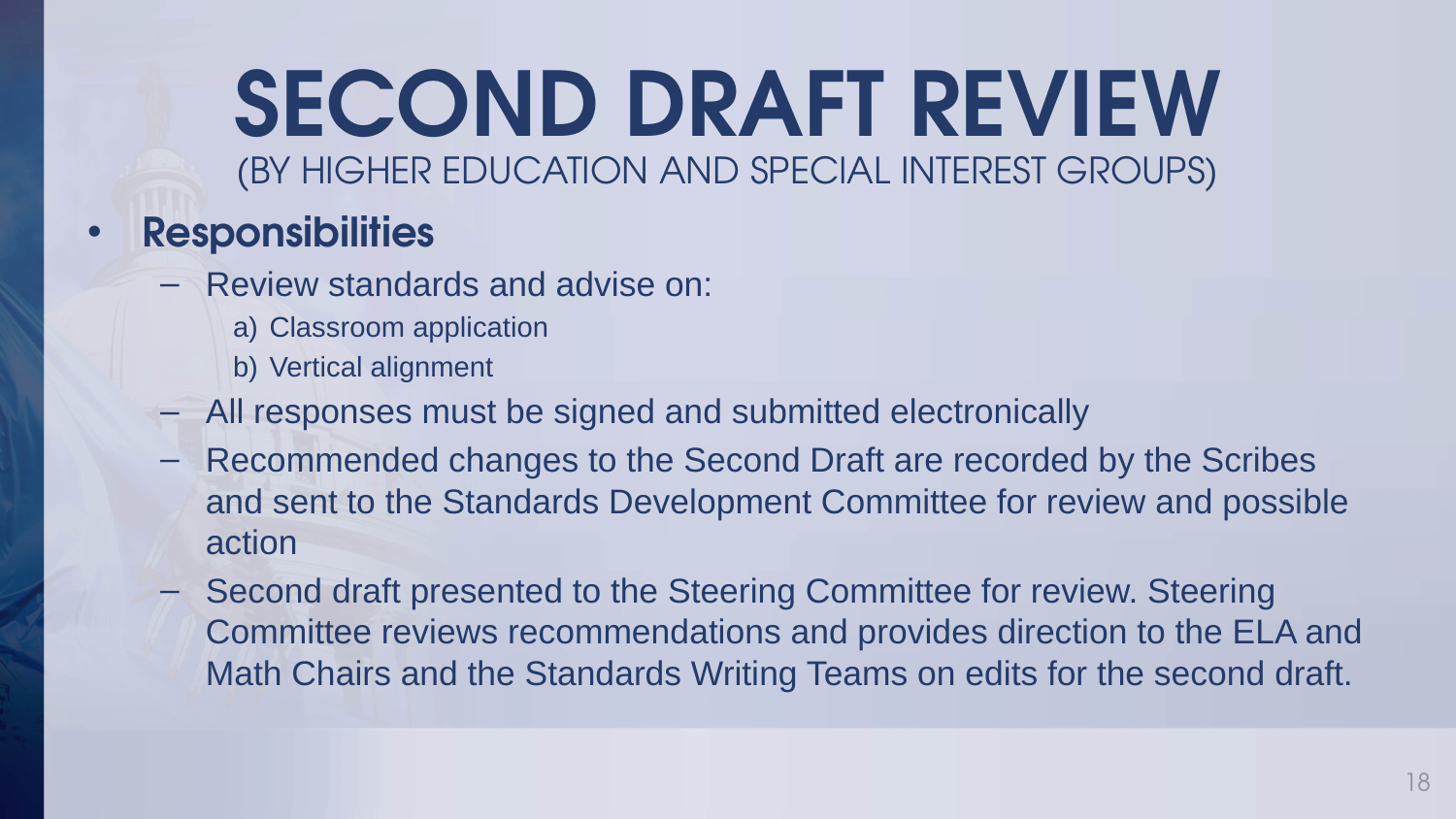

# SECOND DRAFT REVIEW
(by higher education and special interest groups)
Responsibilities
Review standards and advise on:
Classroom application
Vertical alignment
All responses must be signed and submitted electronically
Recommended changes to the Second Draft are recorded by the Scribes and sent to the Standards Development Committee for review and possible action
Second draft presented to the Steering Committee for review. Steering Committee reviews recommendations and provides direction to the ELA and Math Chairs and the Standards Writing Teams on edits for the second draft.

18